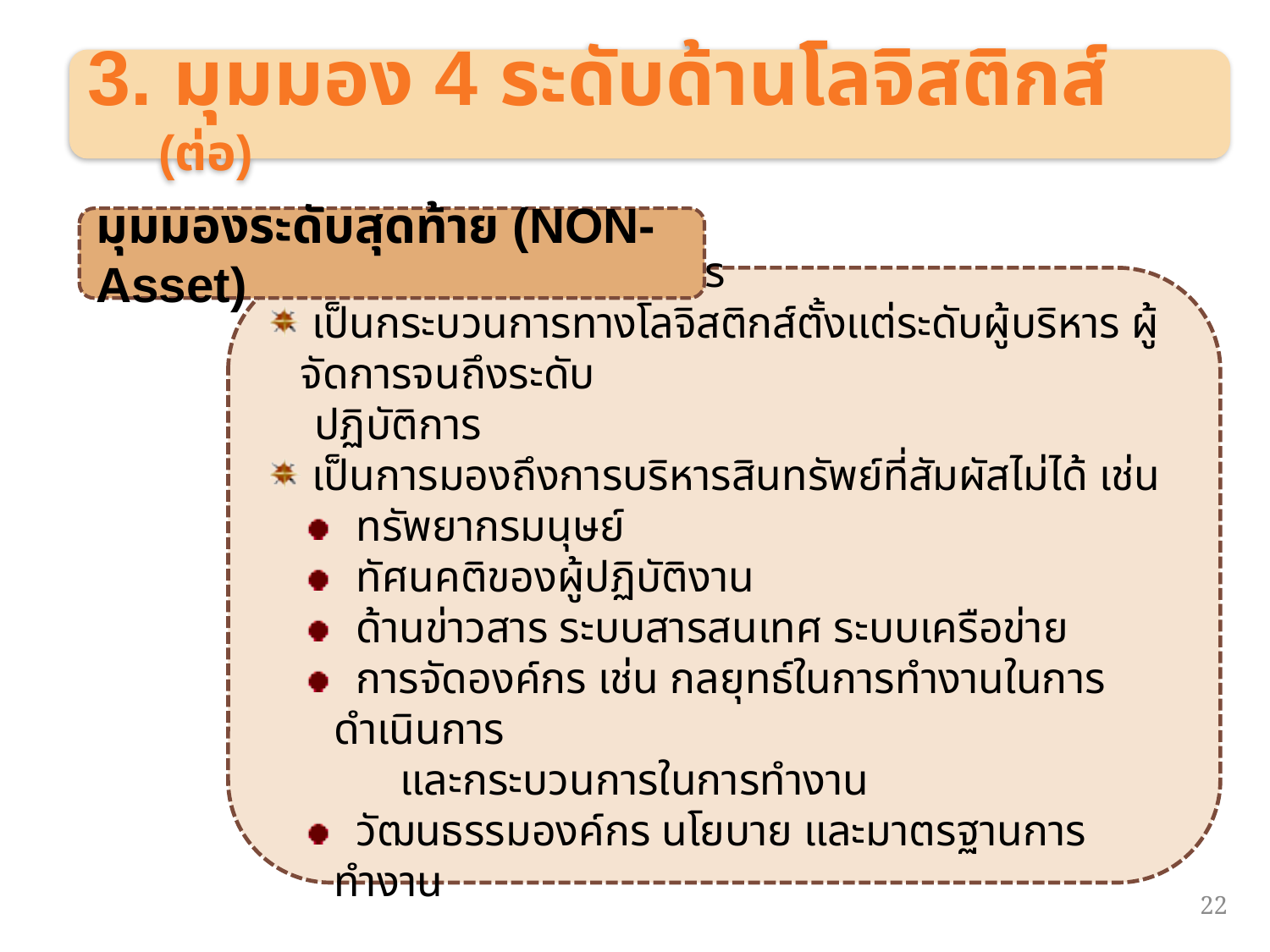

3. มุมมอง 4 ระดับด้านโลจิสติกส์ (ต่อ)
มุมมองระดับสุดท้าย (NON-Asset)
 เป็นมุมมองภายในองค์กร
 เป็นกระบวนการทางโลจิสติกส์ตั้งแต่ระดับผู้บริหาร ผู้จัดการจนถึงระดับ
    ปฏิบัติการ
 เป็นการมองถึงการบริหารสินทรัพย์ที่สัมผัสไม่ได้ เช่น
  ทรัพยากรมนุษย์
  ทัศนคติของผู้ปฏิบัติงาน
  ด้านข่าวสาร ระบบสารสนเทศ ระบบเครือข่าย
  การจัดองค์กร เช่น กลยุทธ์ในการทำงานในการดำเนินการ
      และกระบวนการในการทำงาน
  วัฒนธรรมองค์กร นโยบาย และมาตรฐานการทำงาน
22